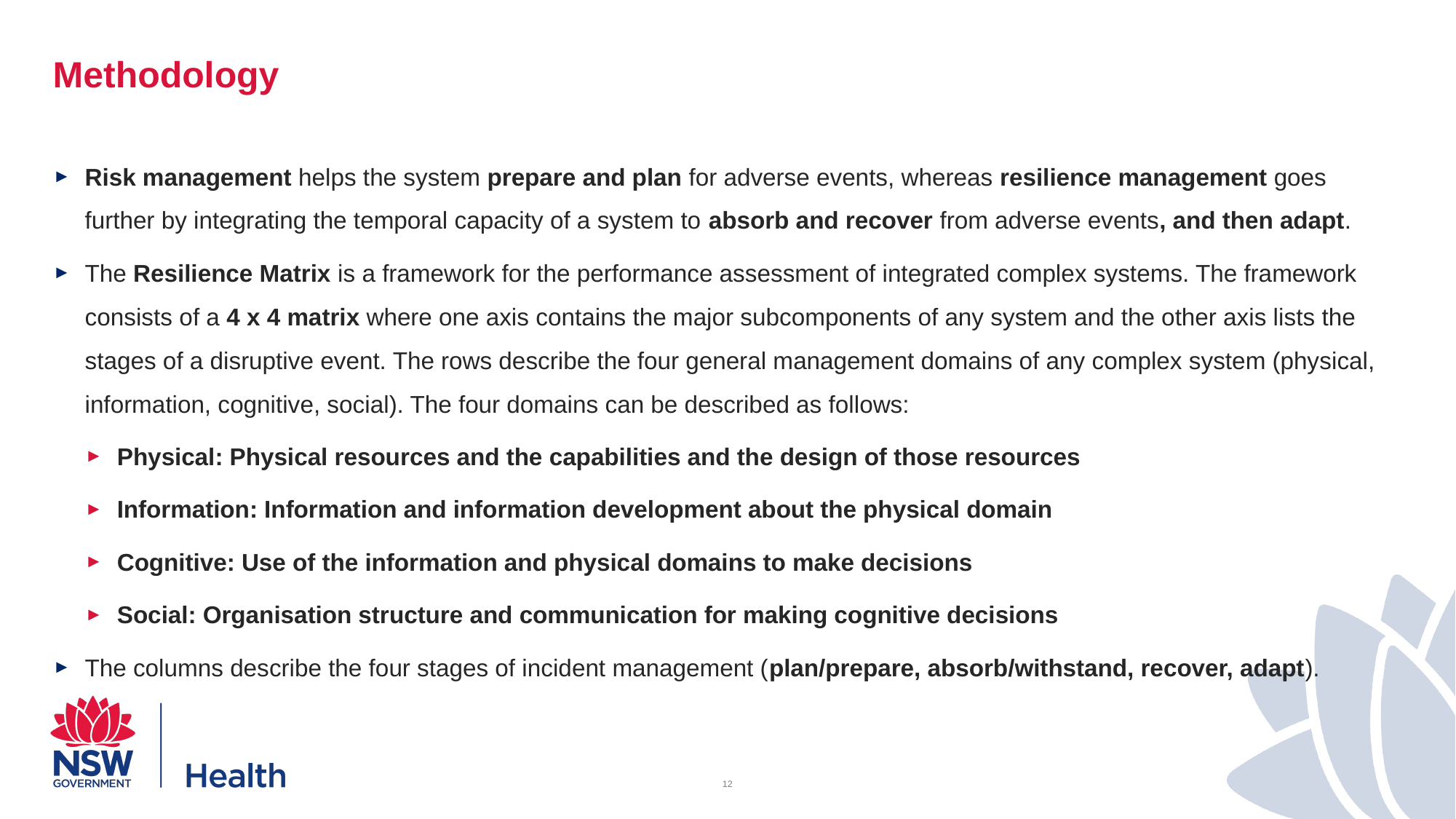

# Methodology
Risk management helps the system prepare and plan for adverse events, whereas resilience management goes further by integrating the temporal capacity of a system to absorb and recover from adverse events, and then adapt.
The Resilience Matrix is a framework for the performance assessment of integrated complex systems. The framework consists of a 4 x 4 matrix where one axis contains the major subcomponents of any system and the other axis lists the stages of a disruptive event. The rows describe the four general management domains of any complex system (physical, information, cognitive, social). The four domains can be described as follows:
Physical: Physical resources and the capabilities and the design of those resources
Information: Information and information development about the physical domain
Cognitive: Use of the information and physical domains to make decisions
Social: Organisation structure and communication for making cognitive decisions
The columns describe the four stages of incident management (plan/prepare, absorb/withstand, recover, adapt).